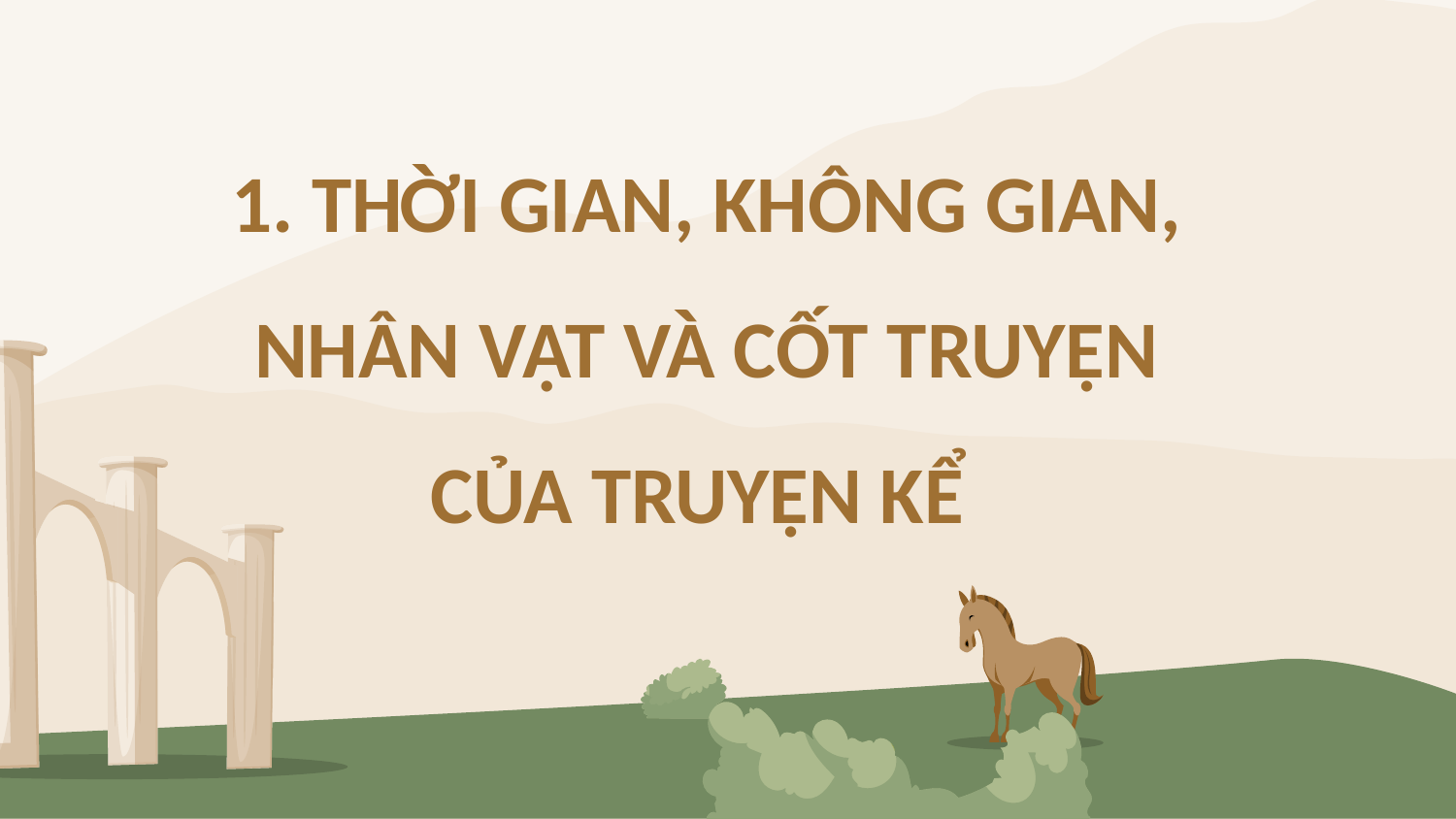

1. THỜI GIAN, KHÔNG GIAN, NHÂN VẬT VÀ CỐT TRUYỆN CỦA TRUYỆN KỂ